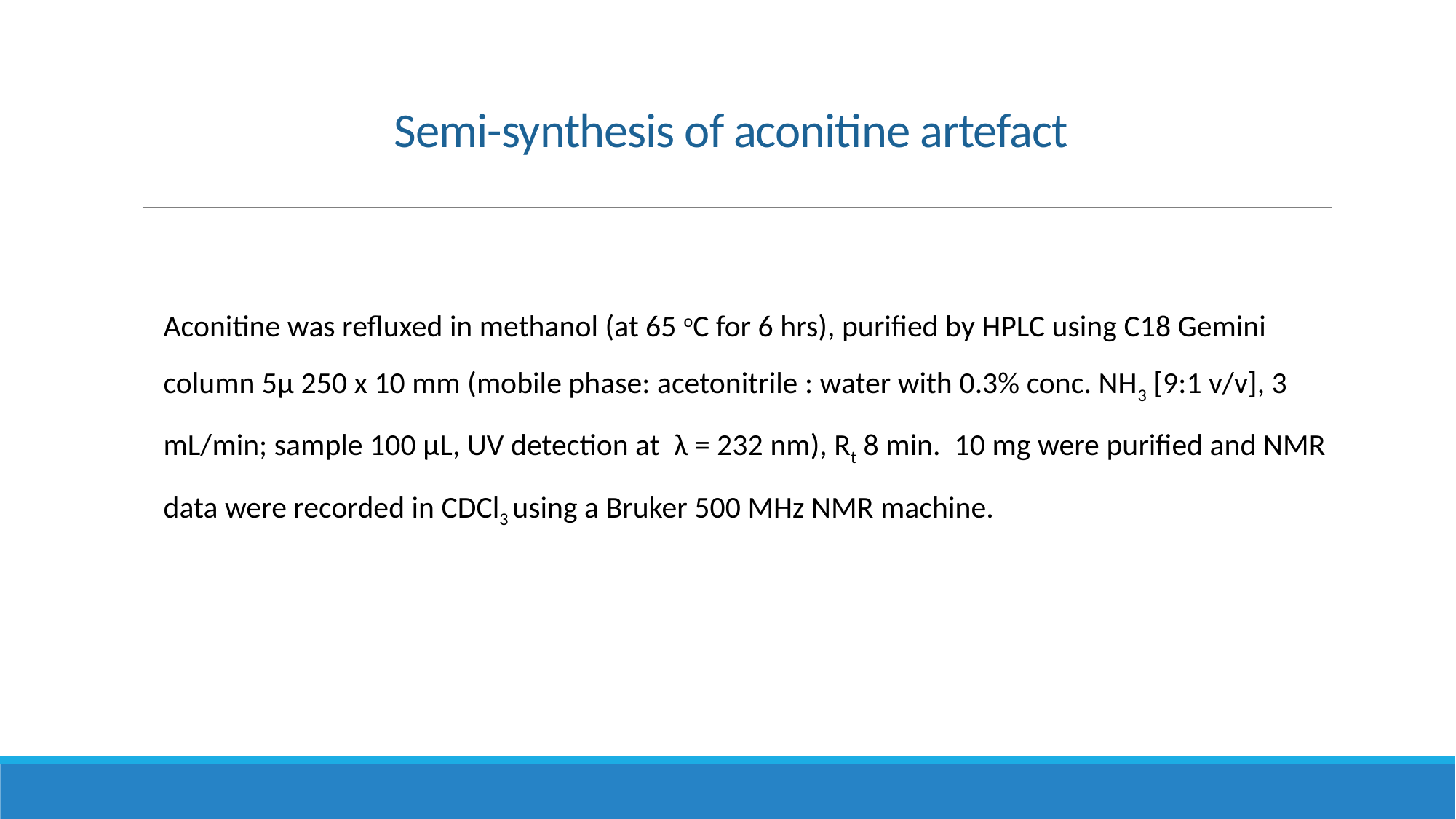

# Semi-synthesis of aconitine artefact
Aconitine was refluxed in methanol (at 65 oC for 6 hrs), purified by HPLC using C18 Gemini column 5µ 250 x 10 mm (mobile phase: acetonitrile : water with 0.3% conc. NH3 [9:1 v/v], 3 mL/min; sample 100 µL, UV detection at  λ = 232 nm), Rt 8 min.  10 mg were purified and NMR data were recorded in CDCl3 using a Bruker 500 MHz NMR machine.